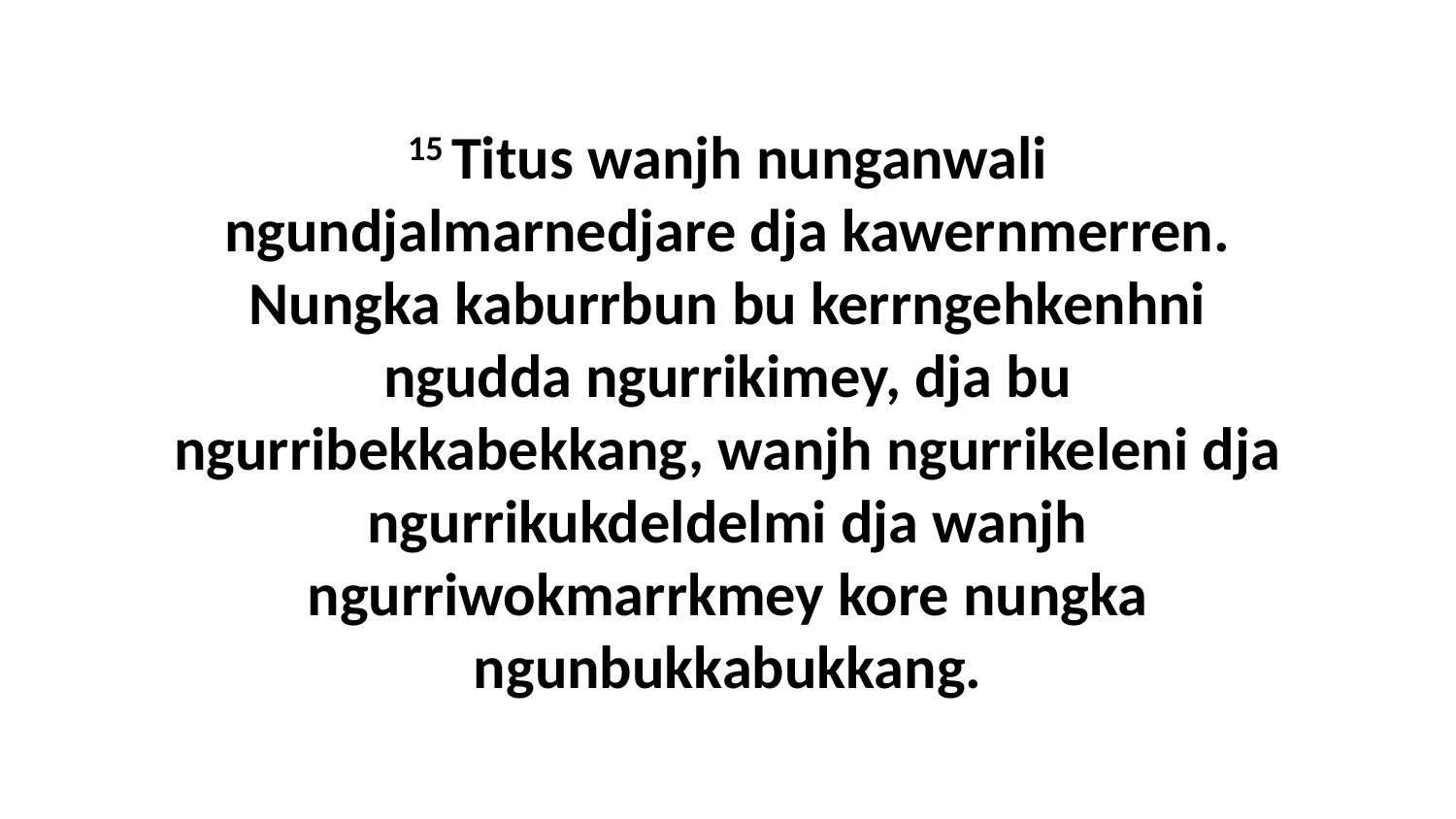

15 Titus wanjh nunganwali ngundjalmarnedjare dja kawernmerren. Nungka kaburrbun bu kerrngehkenhni ngudda ngurrikimey, dja bu ngurribekkabekkang, wanjh ngurrikeleni dja ngurrikukdeldelmi dja wanjh ngurriwokmarrkmey kore nungka ngunbukkabukkang.